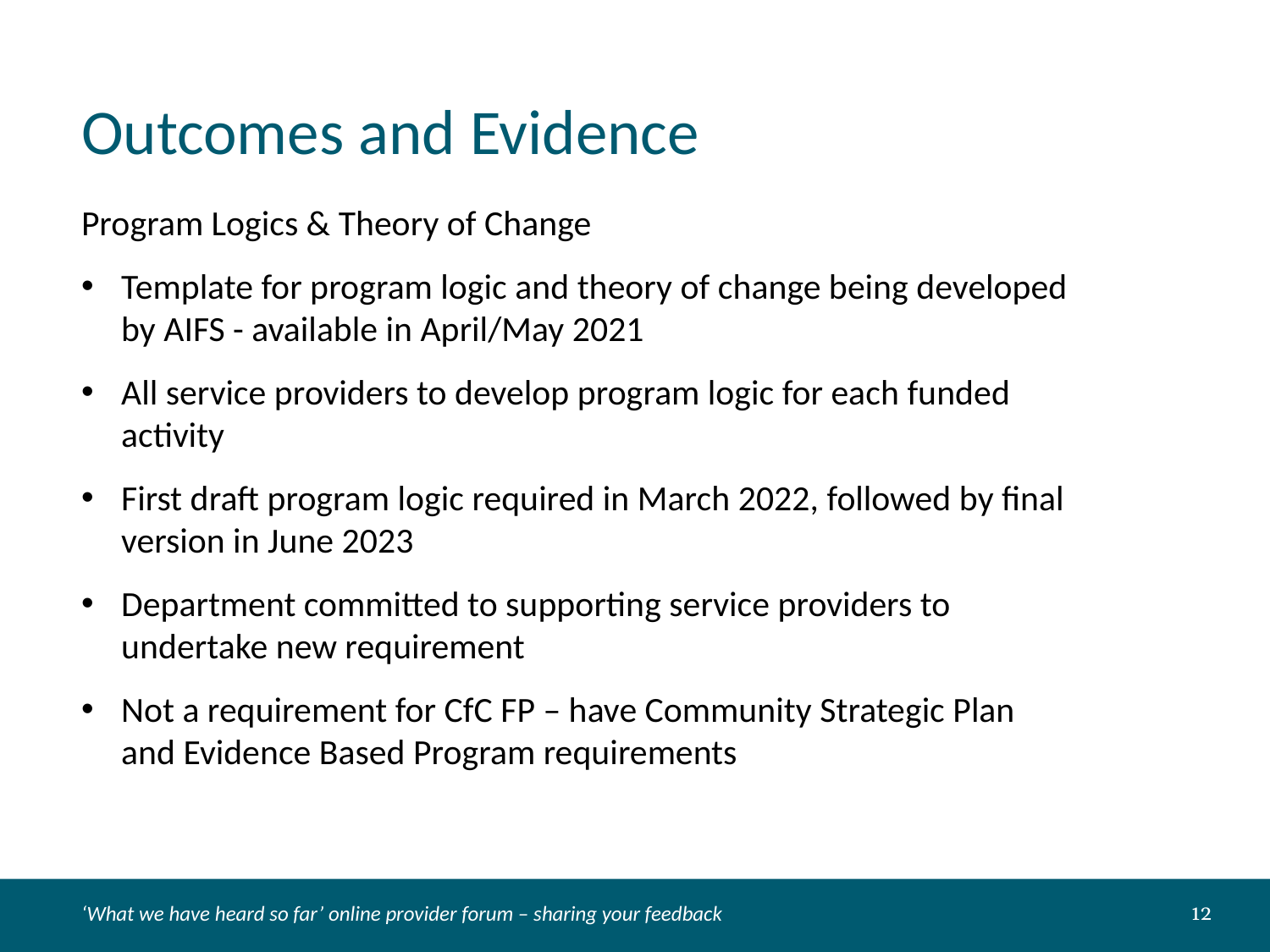

# Outcomes and Evidence
Program Logics & Theory of Change
Template for program logic and theory of change being developed by AIFS - available in April/May 2021
All service providers to develop program logic for each funded activity
First draft program logic required in March 2022, followed by final version in June 2023
Department committed to supporting service providers to undertake new requirement
Not a requirement for CfC FP – have Community Strategic Plan and Evidence Based Program requirements

‘What we have heard so far’ online provider forum – sharing your feedback
12